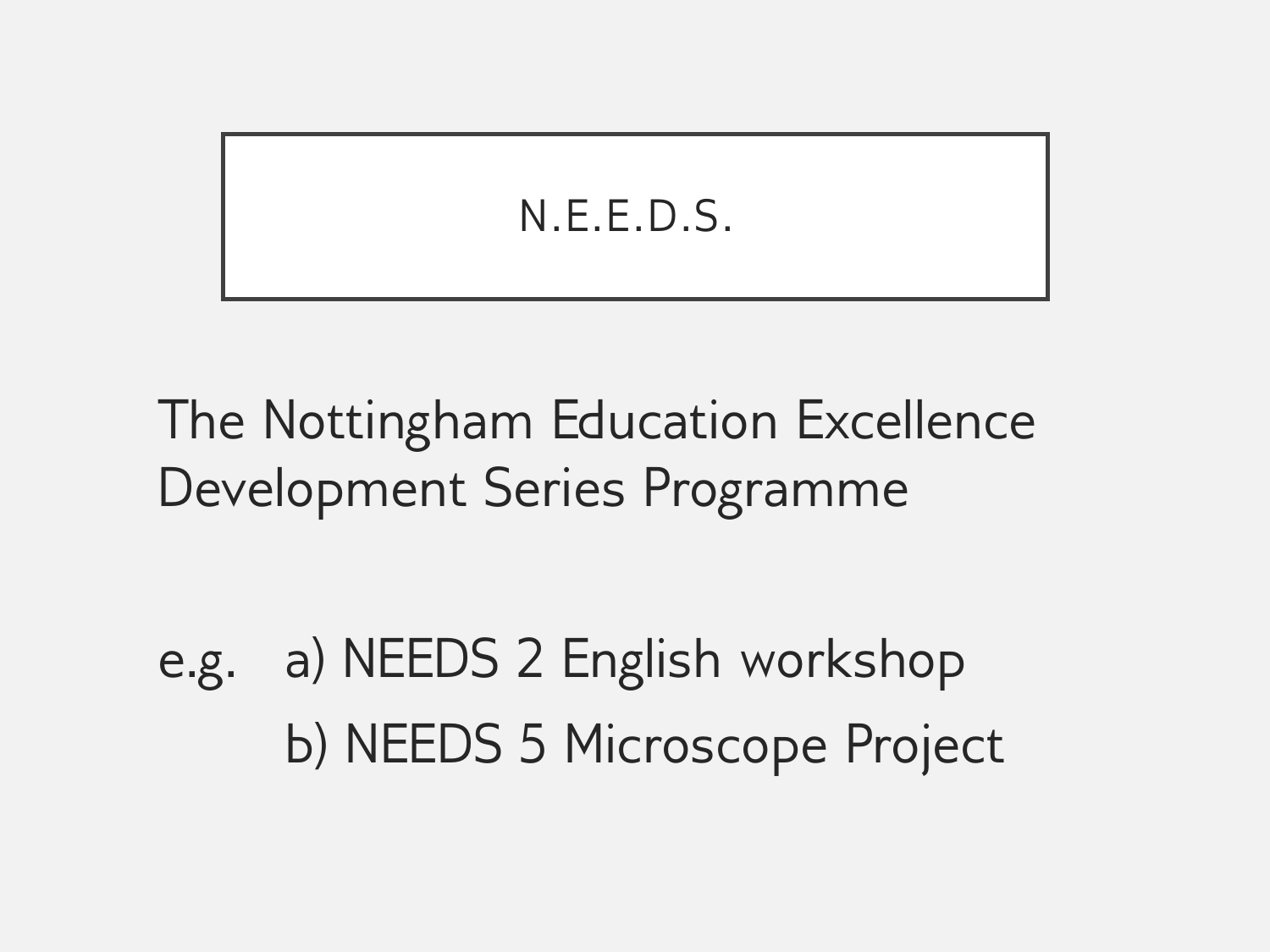

# N.E.E.D.S.
The Nottingham Education Excellence Development Series Programme

e.g. 	a) NEEDS 2 English workshop
	b) NEEDS 5 Microscope Project